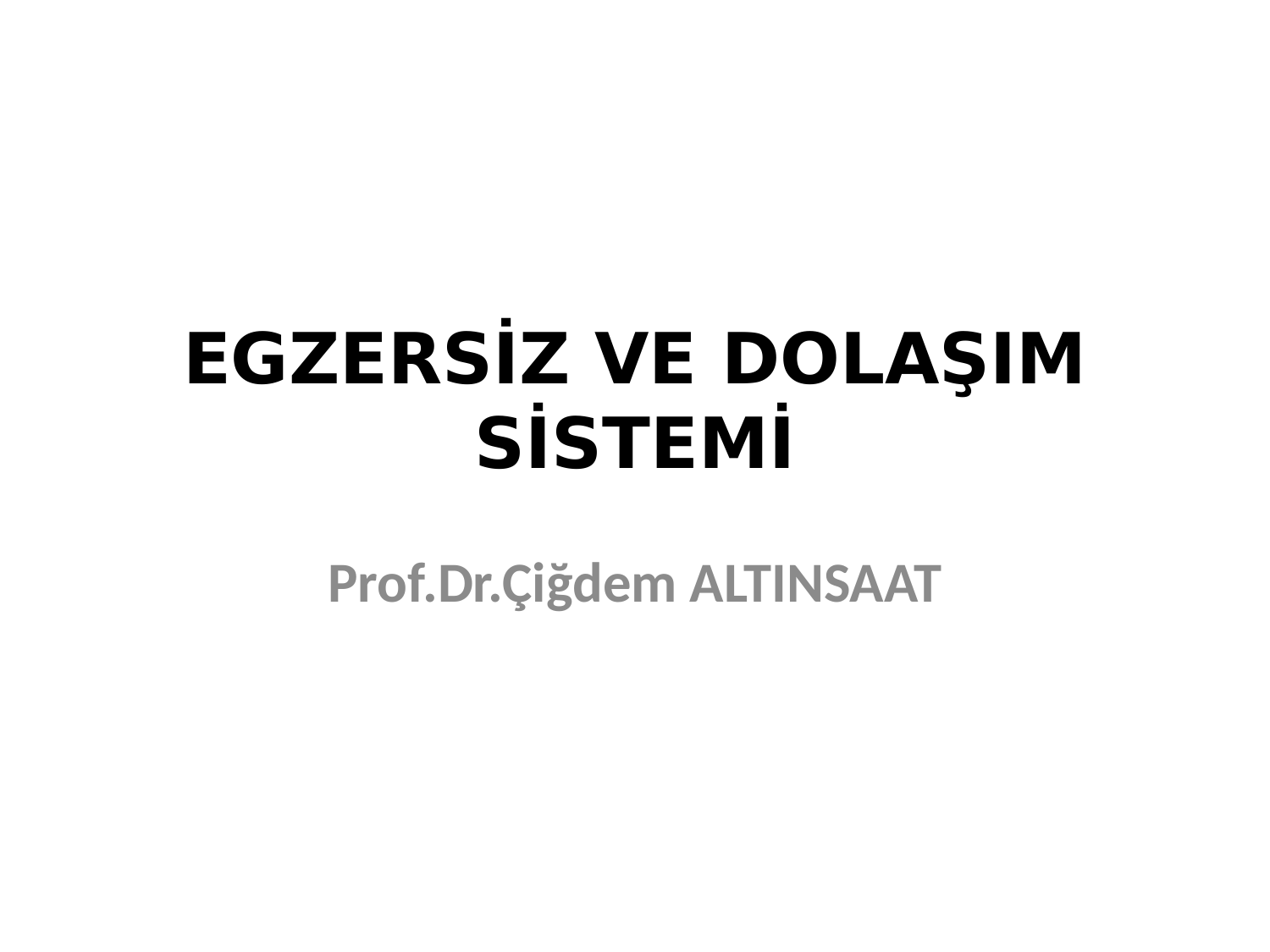

# EGZERSİZ VE DOLAŞIM SİSTEMİ
Prof.Dr.Çiğdem ALTINSAAT